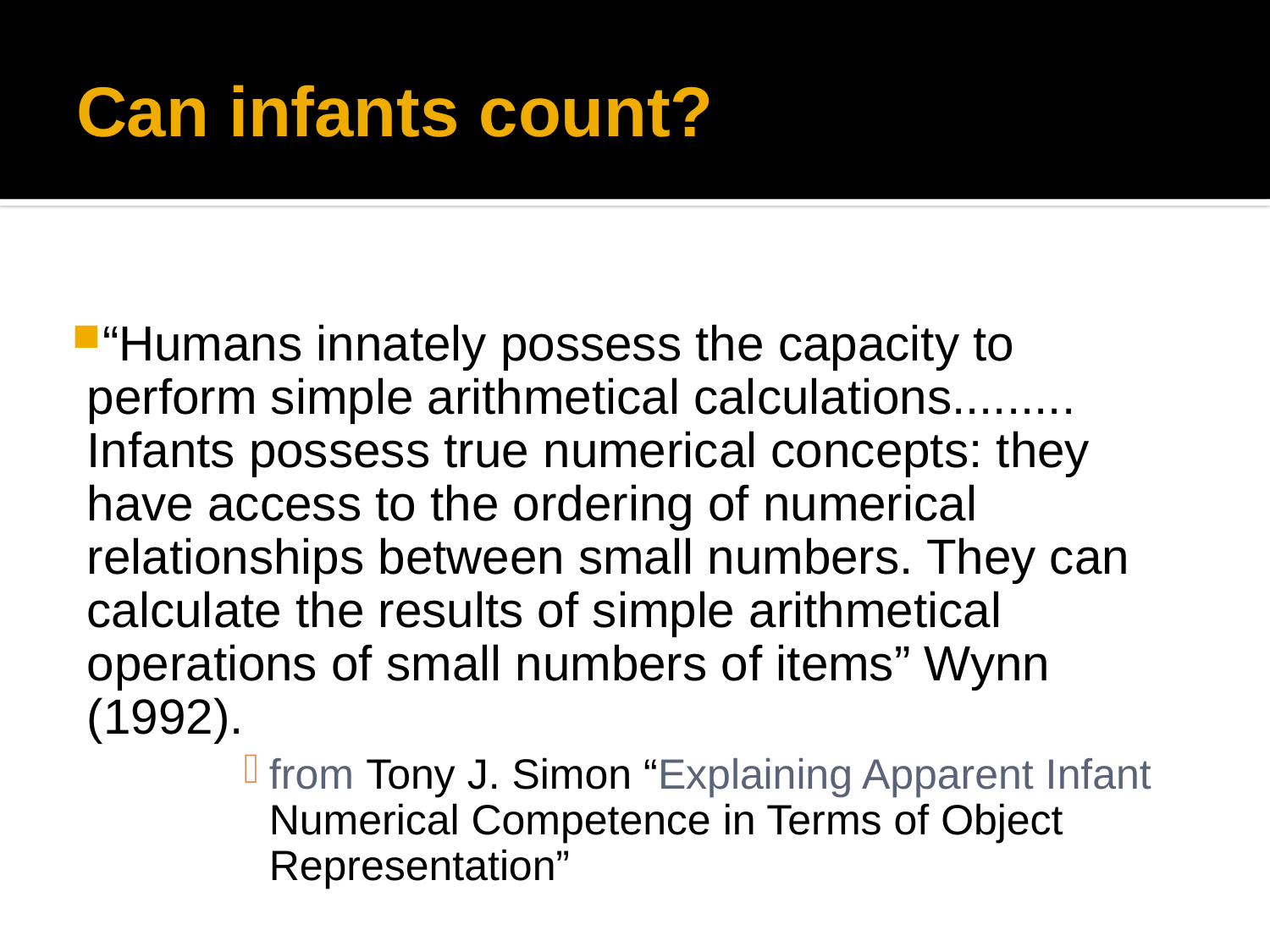

# Can infants count?

“Humans innately possess the capacity to perform simple arithmetical calculations......... Infants possess true numerical concepts: they have access to the ordering of numerical relationships between small numbers. They can calculate the results of simple arithmetical operations of small numbers of items” Wynn (1992).
from Tony J. Simon “Explaining Apparent Infant Numerical Competence in Terms of Object Representation”